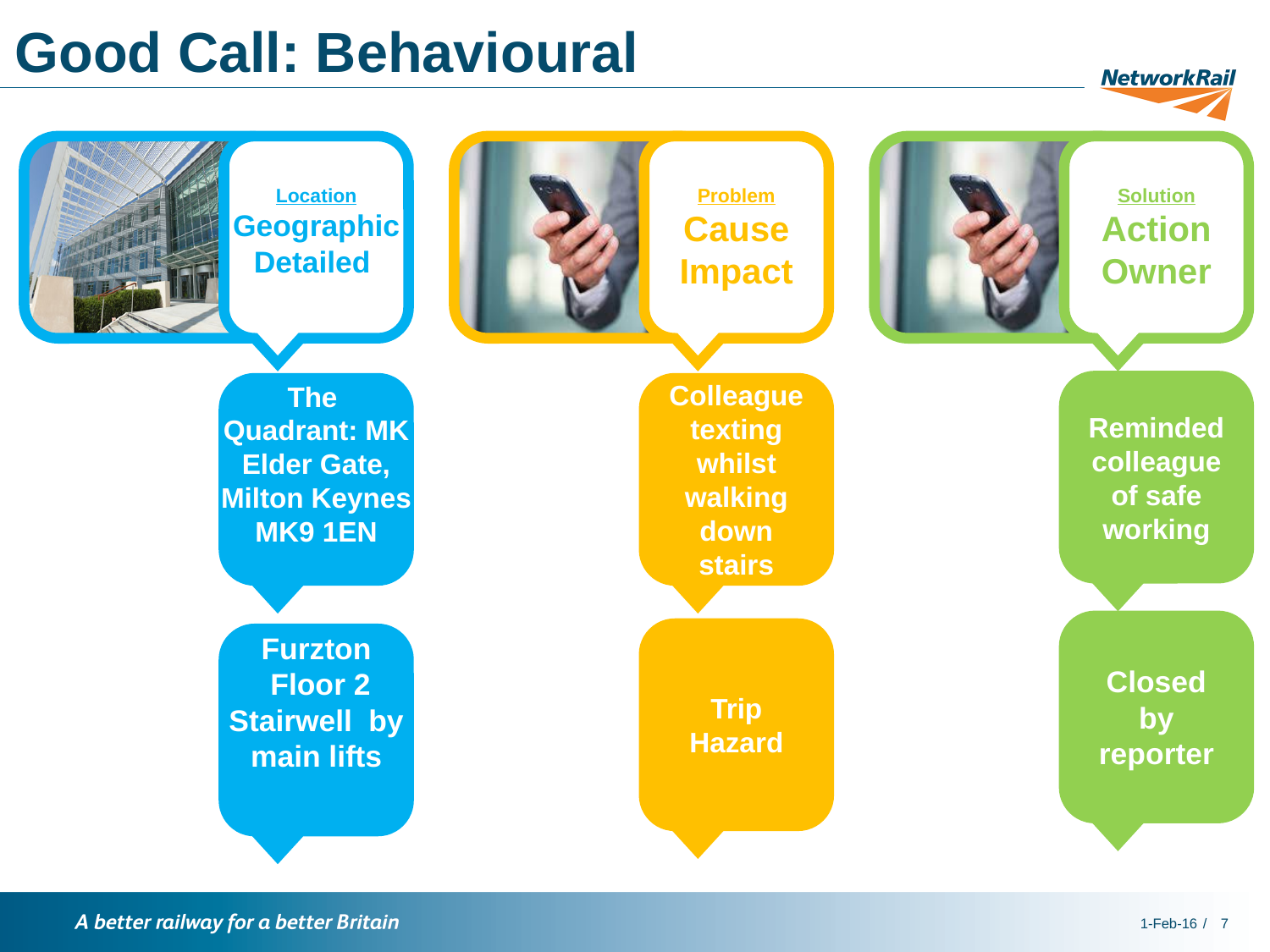

# Good Call: Behavioural

Problem
Cause
Impact

Solution
Action
Owner

Location
Geographic
Detailed
Reminded colleague of safe working

The
Quadrant: MK
Elder Gate, Milton Keynes MK9 1EN
Colleague texting whilst walking down stairs
Closed by reporter
Trip Hazard

Furzton
 Floor 2
Stairwell  by main lifts

1-Feb-16
7